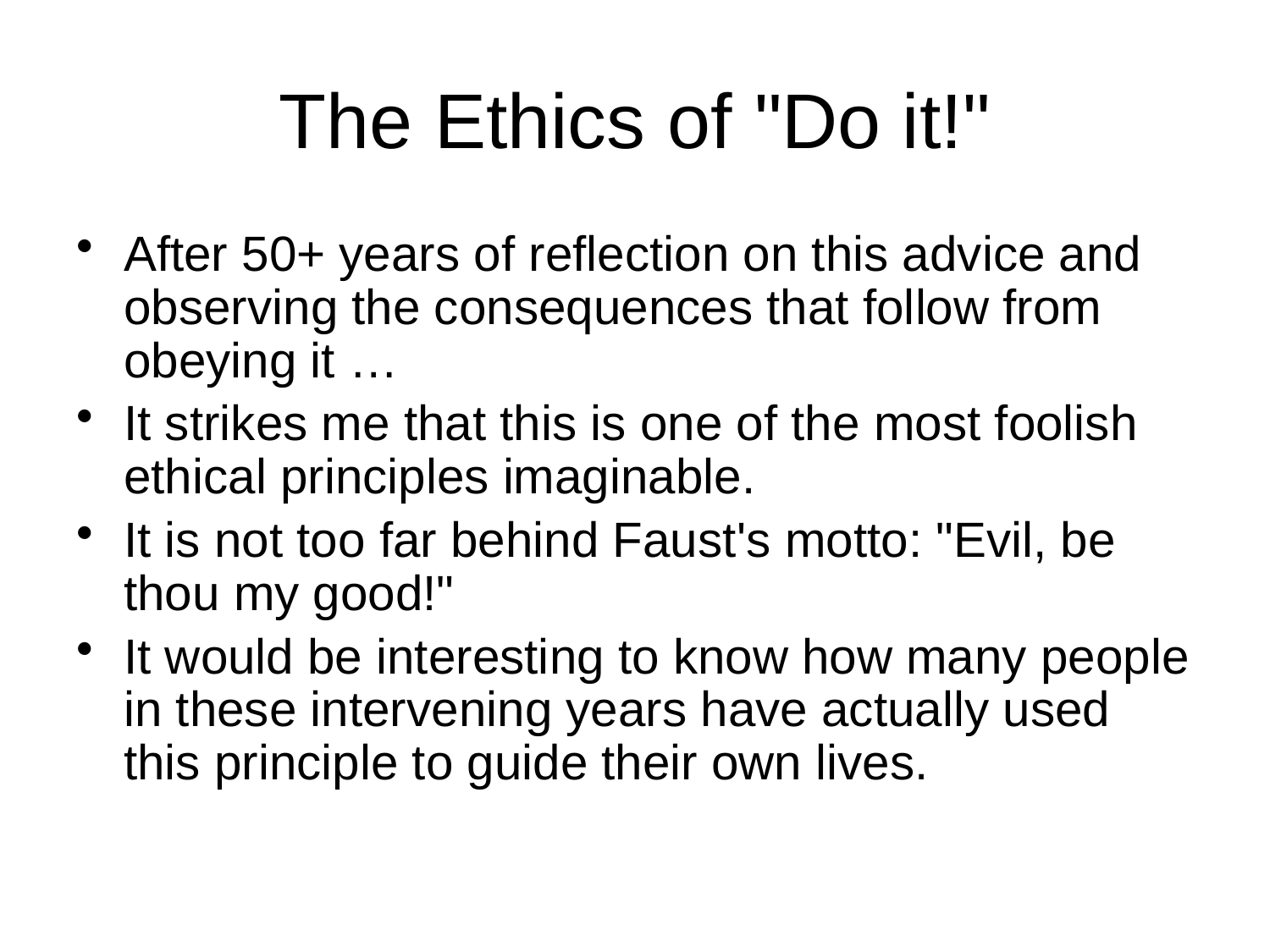

# The Ethics of "Do it!"
After 50+ years of reflection on this advice and observing the consequences that follow from obeying it …
It strikes me that this is one of the most foolish ethical principles imaginable.
It is not too far behind Faust's motto: "Evil, be thou my good!"
It would be interesting to know how many people in these intervening years have actually used this principle to guide their own lives.